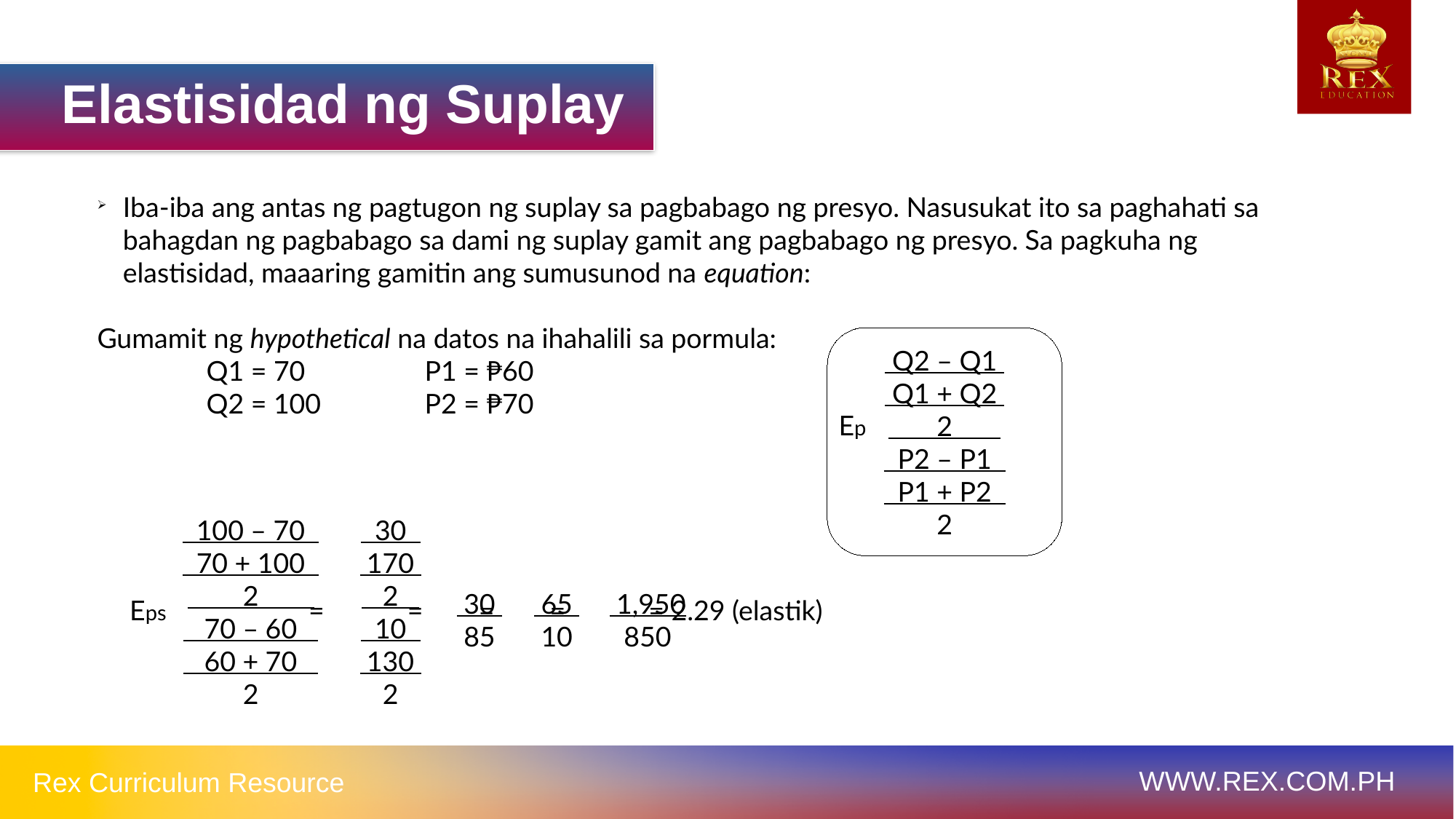

Elastisidad ng Suplay

Iba-iba ang antas ng pagtugon ng suplay sa pagbabago ng presyo. Nasusukat ito sa paghahati sa bahagdan ng pagbabago sa dami ng suplay gamit ang pagbabago ng presyo. Sa pagkuha ng elastisidad, maaaring gamitin ang sumusunod na equation:

Gumamit ng hypothetical na datos na ihahalili sa pormula:
	Q1 = 70 		P1 = ₱60
	Q2 = 100 	P2 = ₱70
 Q2 – Q1
 Q1 + Q2
       2
  P2 – P1
  P1 + P2
2
Ep
  100 – 70
  70 + 100
        2
   70 – 60
   60 + 70
2
  30
 170
   2
  10
 130
2
 30
85
 65
10
 1,950
850
Eps                          =            =        =        =            = 2.29 (elastik)